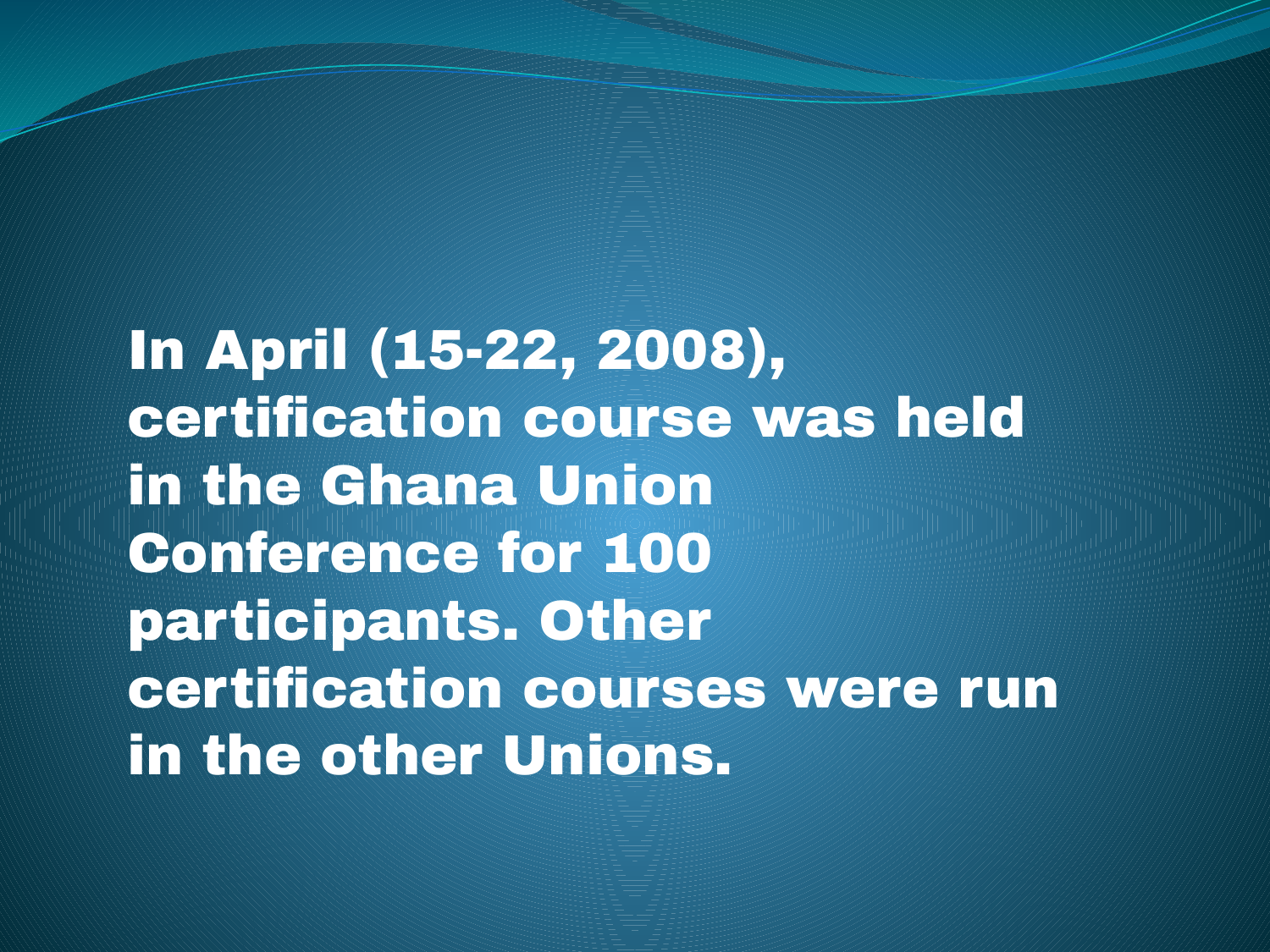

#
In April (15-22, 2008), certification course was held in the Ghana Union Conference for 100 participants. Other certification courses were run in the other Unions.